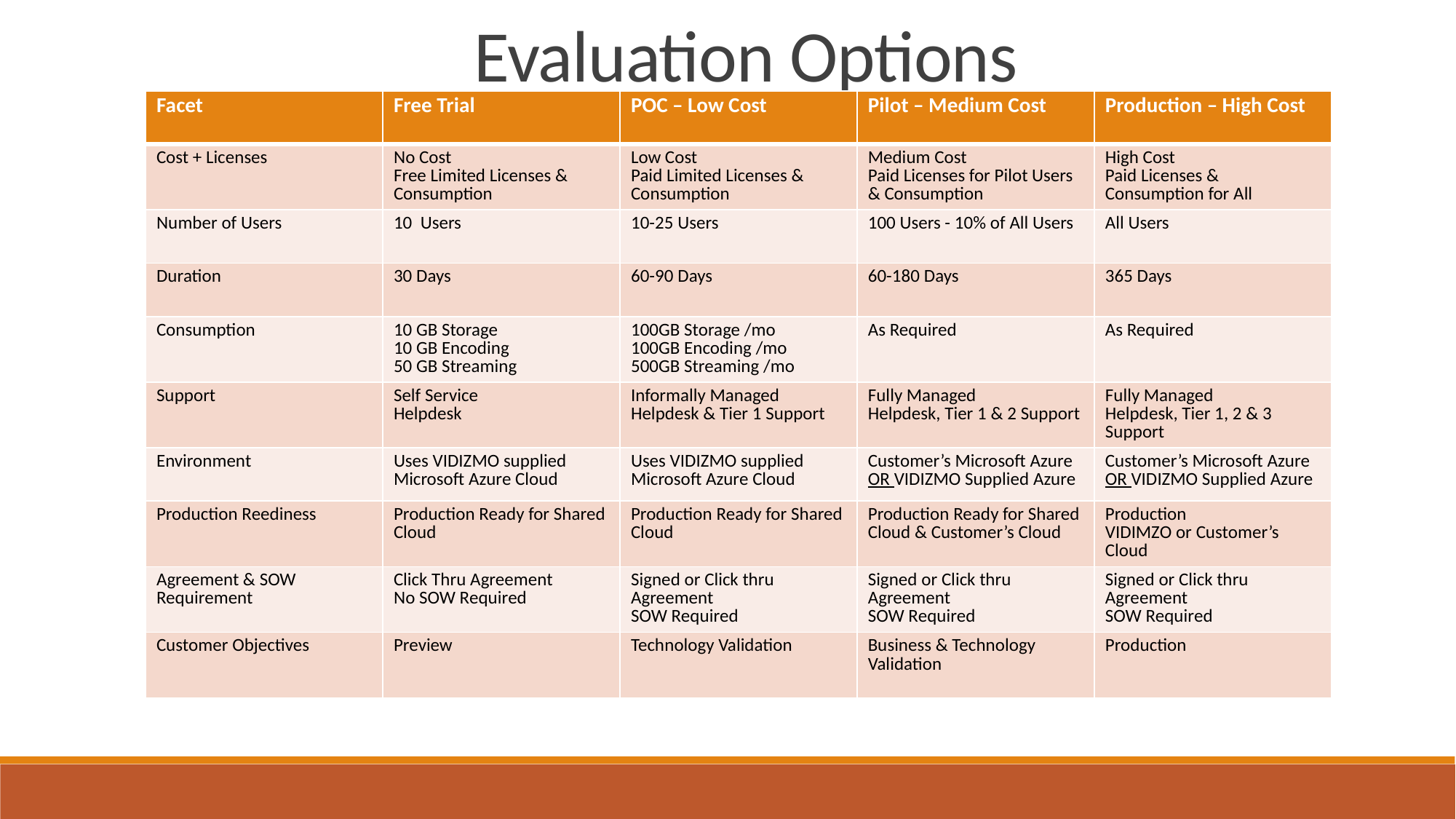

Evaluation Options
| Facet | Free Trial | POC – Low Cost | Pilot – Medium Cost | Production – High Cost |
| --- | --- | --- | --- | --- |
| Cost + Licenses | No Cost Free Limited Licenses & Consumption | Low Cost Paid Limited Licenses & Consumption | Medium Cost Paid Licenses for Pilot Users & Consumption | High Cost Paid Licenses & Consumption for All |
| Number of Users | 10 Users | 10-25 Users | 100 Users - 10% of All Users | All Users |
| Duration | 30 Days | 60-90 Days | 60-180 Days | 365 Days |
| Consumption | 10 GB Storage 10 GB Encoding 50 GB Streaming | 100GB Storage /mo 100GB Encoding /mo 500GB Streaming /mo | As Required | As Required |
| Support | Self Service Helpdesk | Informally Managed Helpdesk & Tier 1 Support | Fully Managed Helpdesk, Tier 1 & 2 Support | Fully Managed Helpdesk, Tier 1, 2 & 3 Support |
| Environment | Uses VIDIZMO supplied Microsoft Azure Cloud | Uses VIDIZMO supplied Microsoft Azure Cloud | Customer’s Microsoft Azure OR VIDIZMO Supplied Azure | Customer’s Microsoft Azure OR VIDIZMO Supplied Azure |
| Production Reediness | Production Ready for Shared Cloud | Production Ready for Shared Cloud | Production Ready for Shared Cloud & Customer’s Cloud | Production VIDIMZO or Customer’s Cloud |
| Agreement & SOW Requirement | Click Thru Agreement No SOW Required | Signed or Click thru Agreement SOW Required | Signed or Click thru Agreement SOW Required | Signed or Click thru Agreement SOW Required |
| Customer Objectives | Preview | Technology Validation | Business & Technology Validation | Production |